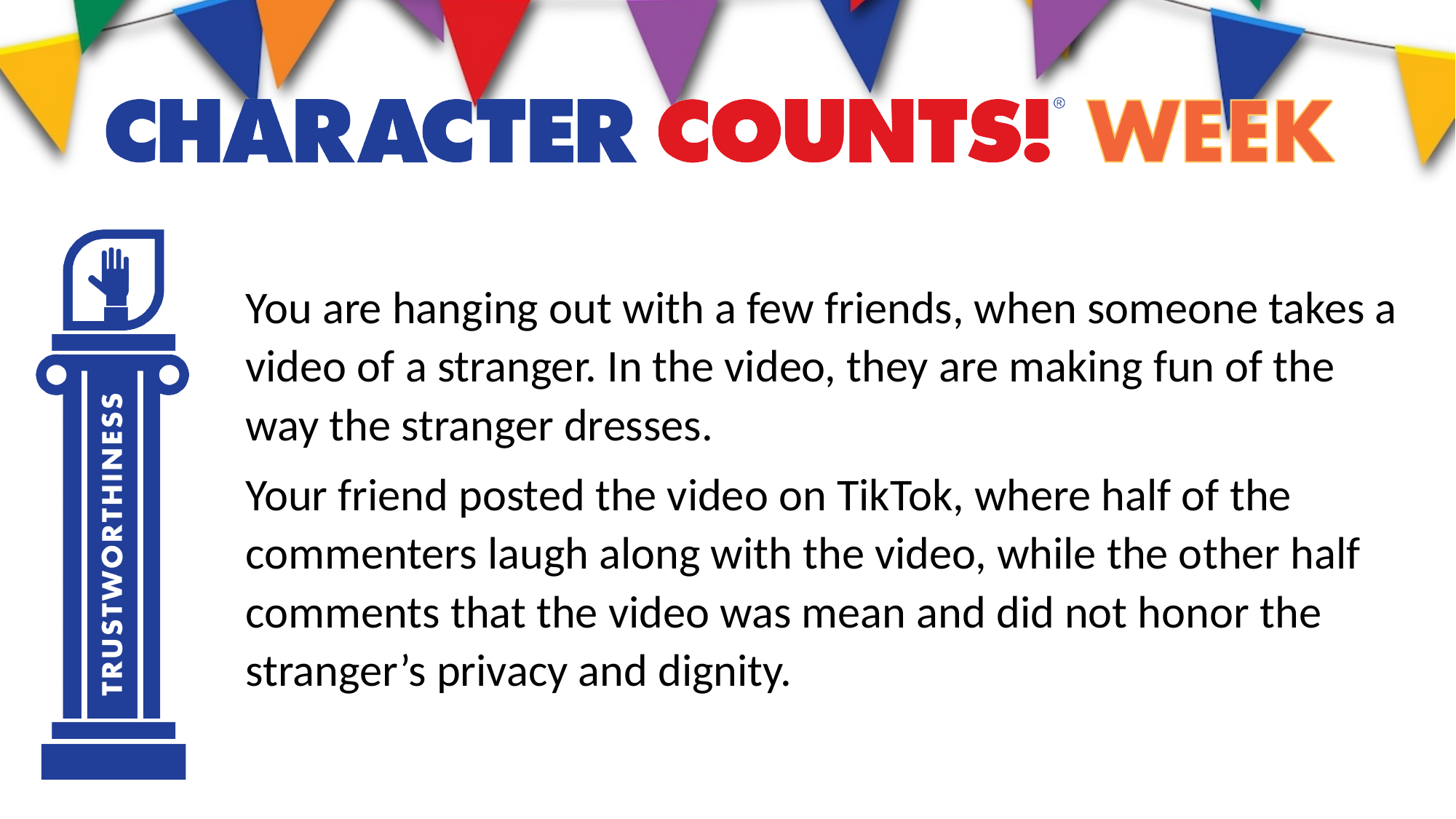

You are hanging out with a few friends, when someone takes a video of a stranger. In the video, they are making fun of the way the stranger dresses.
Your friend posted the video on TikTok, where half of the commenters laugh along with the video, while the other half comments that the video was mean and did not honor the stranger’s privacy and dignity.